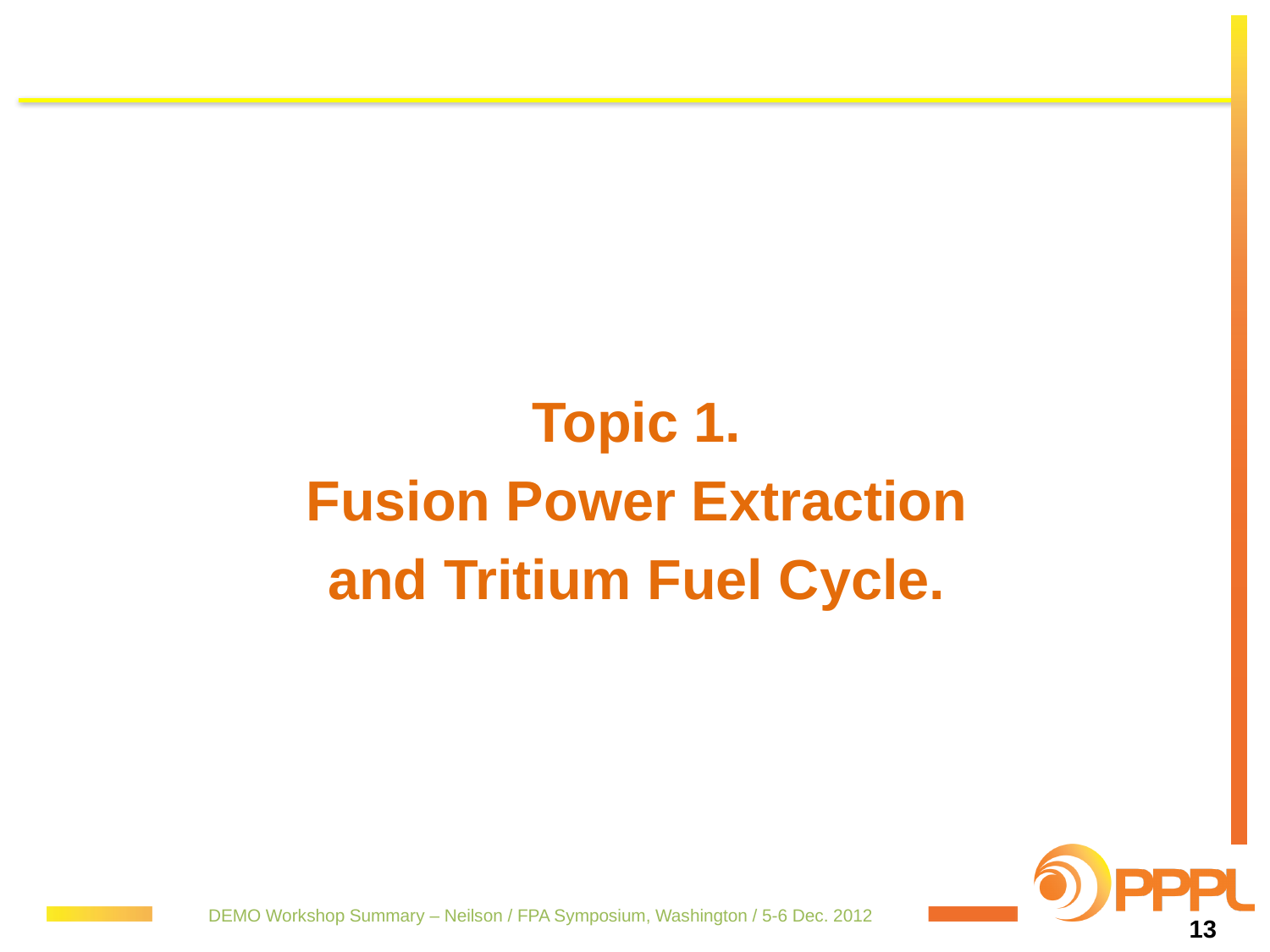

Topic 1.
Fusion Power Extraction
and Tritium Fuel Cycle.
DEMO Workshop Summary – Neilson / FPA Symposium, Washington / 5-6 Dec. 2012
13